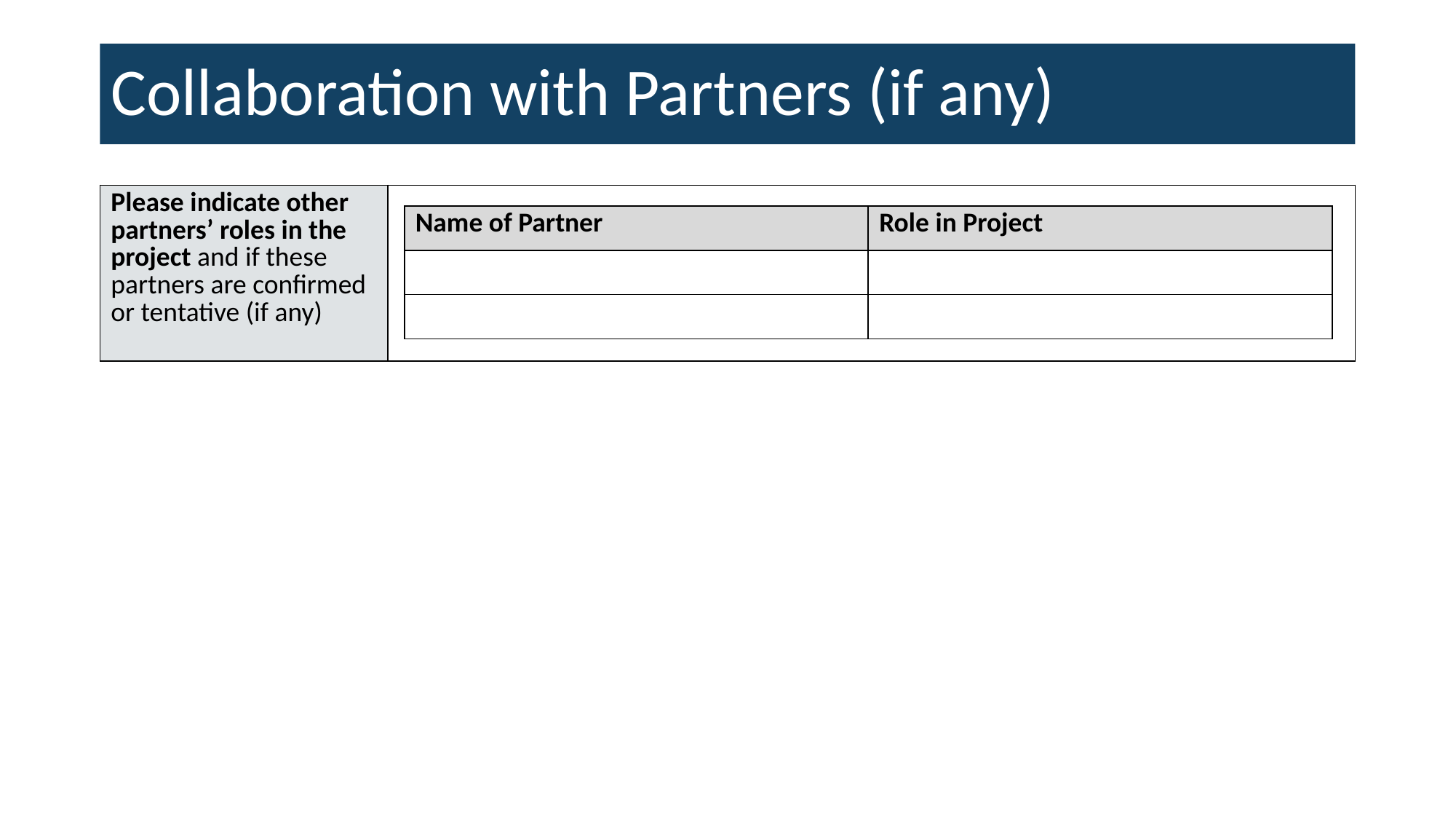

# Collaboration with Partners (if any)
| Please indicate other partners’ roles in the project and if these partners are confirmed or tentative (if any) |  |
| --- | --- |
| Name of Partner | Role in Project |
| --- | --- |
|  |  |
|  |  |